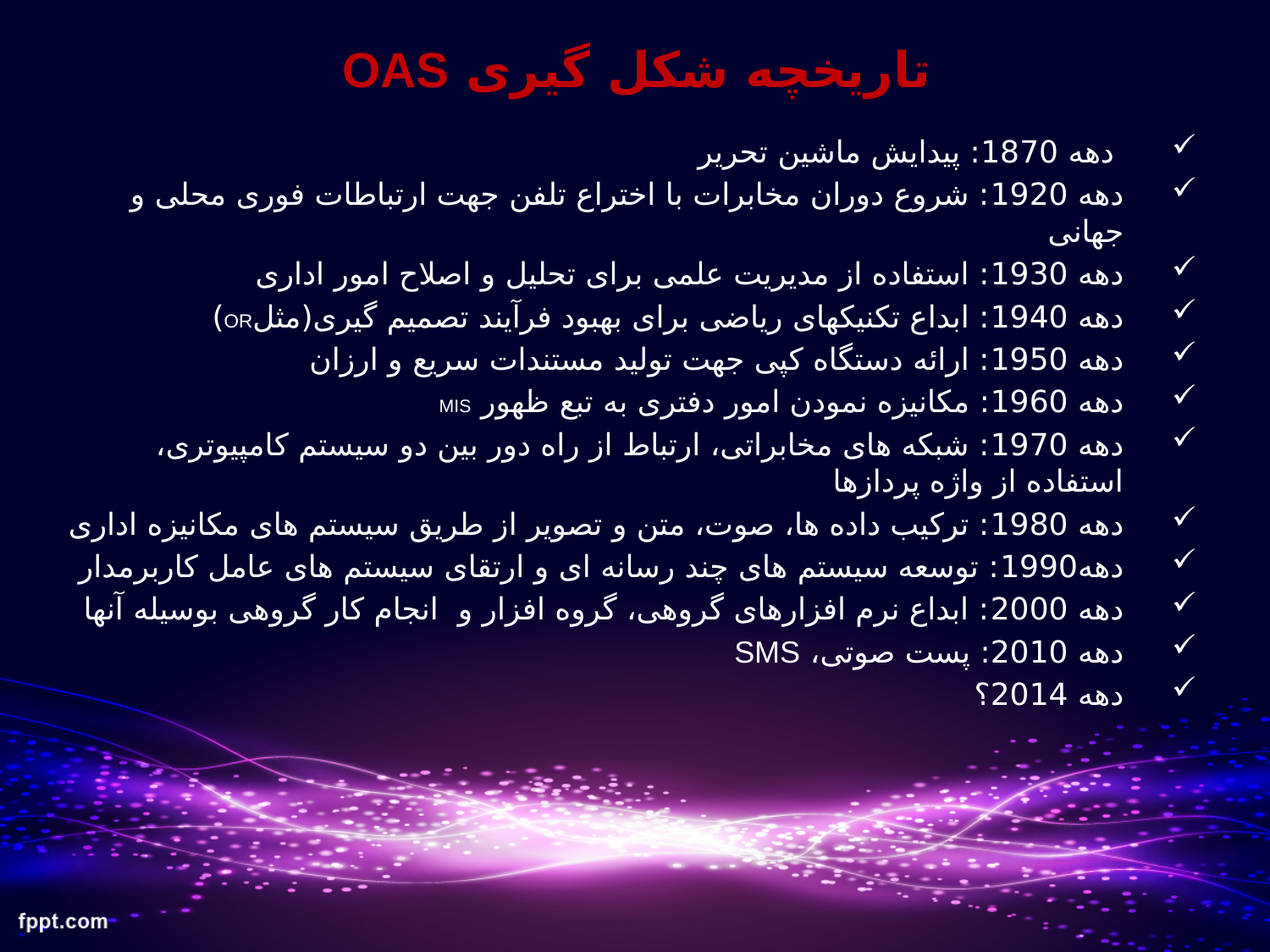

# تاریخچه شکل گیری OAS
 دهه 1870: پیدایش ماشین تحریر
دهه 1920: شروع دوران مخابرات با اختراع تلفن جهت ارتباطات فوری محلی و جهانی
دهه 1930: استفاده از مدیریت علمی برای تحلیل و اصلاح امور اداری
دهه 1940: ابداع تکنیکهای ریاضی برای بهبود فرآیند تصمیم گیری(مثلOR)
دهه 1950: ارائه دستگاه کپی جهت تولید مستندات سریع و ارزان
دهه 1960: مکانیزه نمودن امور دفتری به تبع ظهور MIS
دهه 1970: شبکه های مخابراتی، ارتباط از راه دور بین دو سیستم کامپیوتری، استفاده از واژه پردازها
دهه 1980: ترکیب داده ها، صوت، متن و تصویر از طریق سیستم های مکانیزه اداری
دهه1990: توسعه سیستم های چند رسانه ای و ارتقای سیستم های عامل کاربرمدار
دهه 2000: ابداع نرم افزارهای گروهی، گروه افزار و  انجام کار گروهی بوسیله آنها
دهه 2010: پست صوتی، SMS
دهه 2014؟